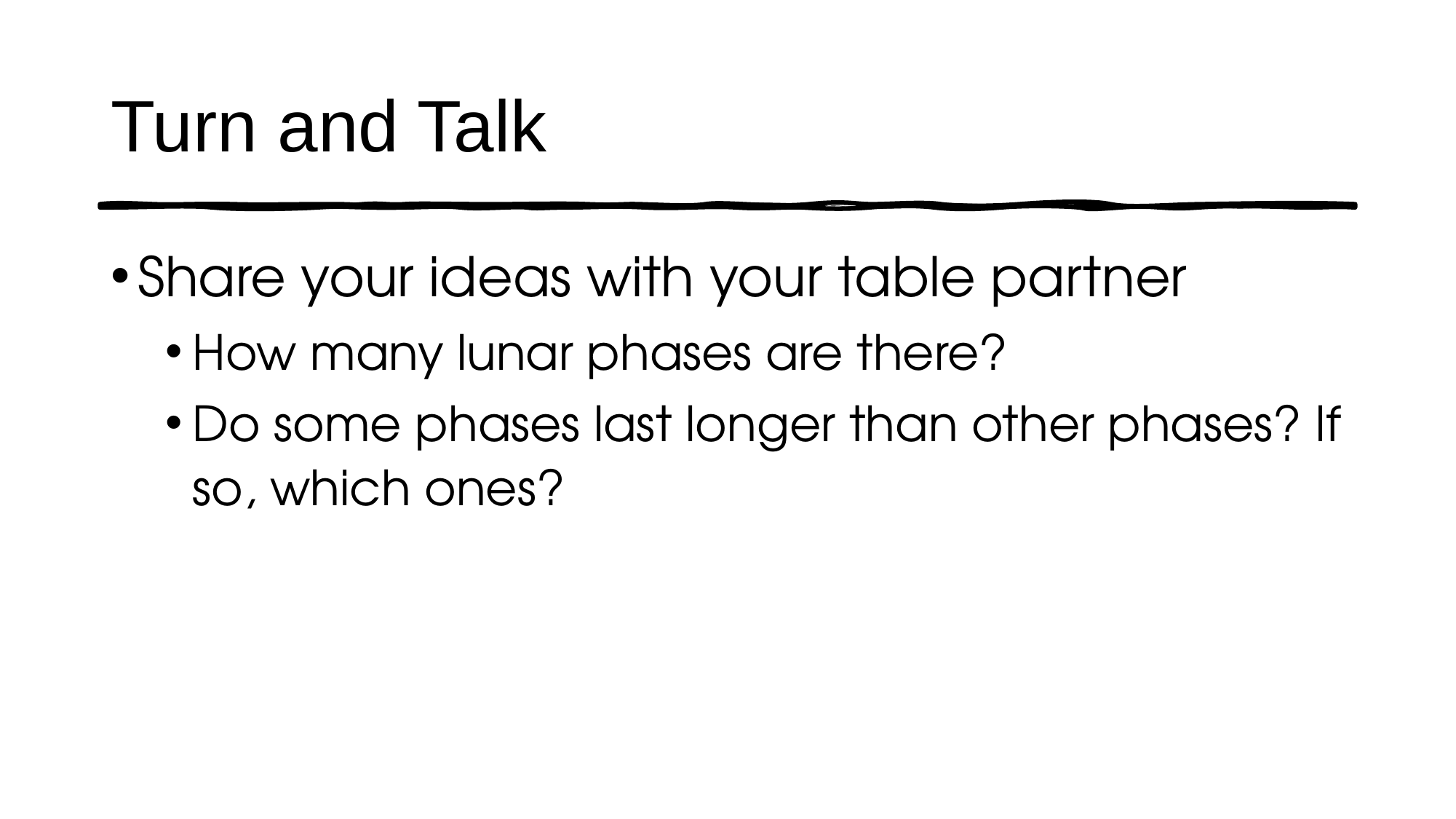

# Turn and Talk
Share your ideas with your table partner
How many lunar phases are there?
Do some phases last longer than other phases? If so, which ones?